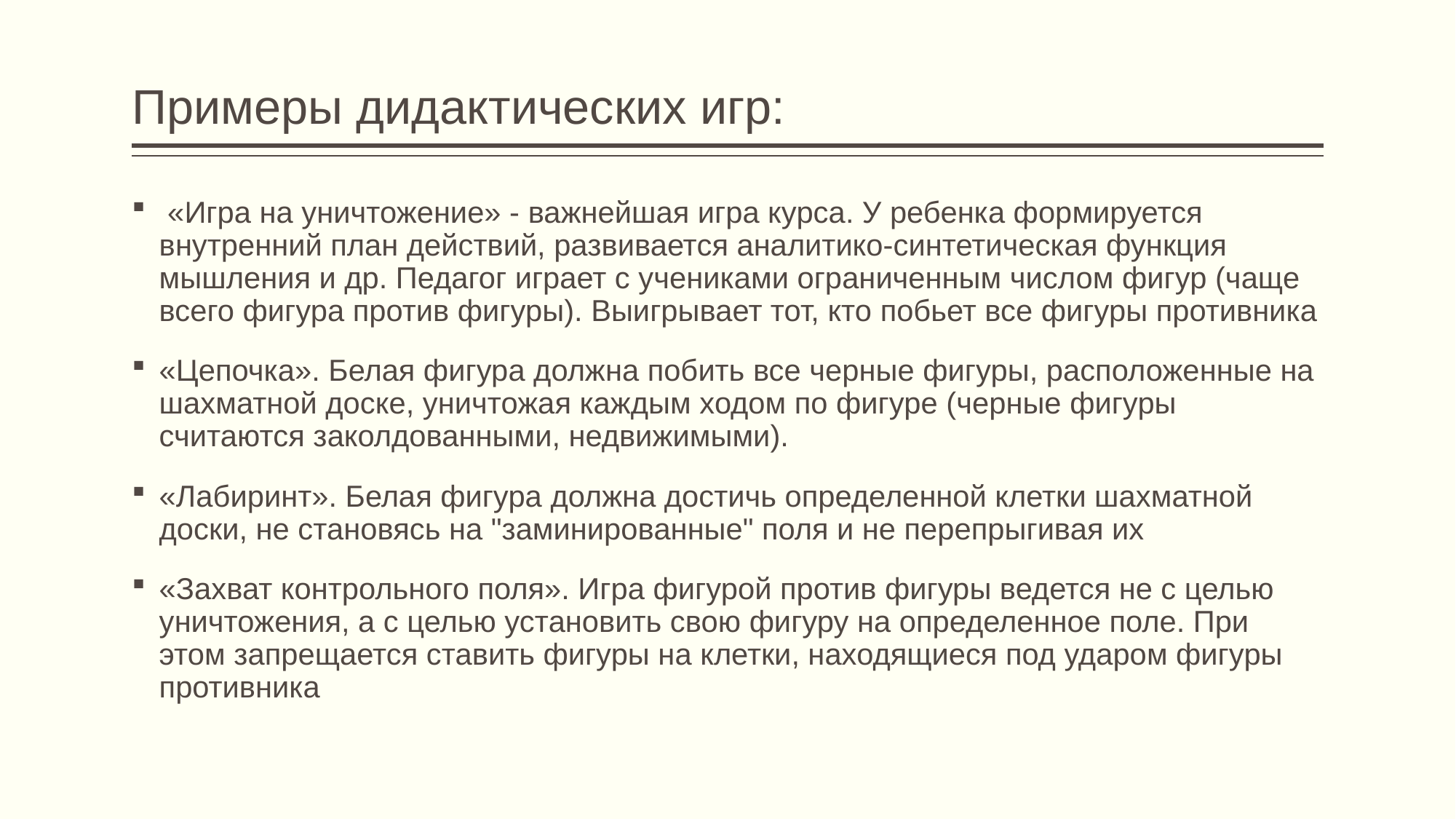

# Примеры дидактических игр:
 «Игра на уничтожение» - важнейшая игра курса. У ребенка формируется внутренний план действий, развивается аналитико-синтетическая функция мышления и др. Педагог играет с учениками ограниченным числом фигур (чаще всего фигура против фигуры). Выигрывает тот, кто побьет все фигуры противника
«Цепочка». Белая фигура должна побить все черные фигуры, расположенные на шахматной доске, уничтожая каждым ходом по фигуре (черные фигуры считаются заколдованными, недвижимыми).
«Лабиринт». Белая фигура должна достичь определенной клетки шахматной доски, не становясь на "заминированные" поля и не перепрыгивая их
«Захват контрольного поля». Игра фигурой против фигуры ведется не с целью уничтожения, а с целью установить свою фигуру на определенное поле. При этом запрещается ставить фигуры на клетки, находящиеся под ударом фигуры противника